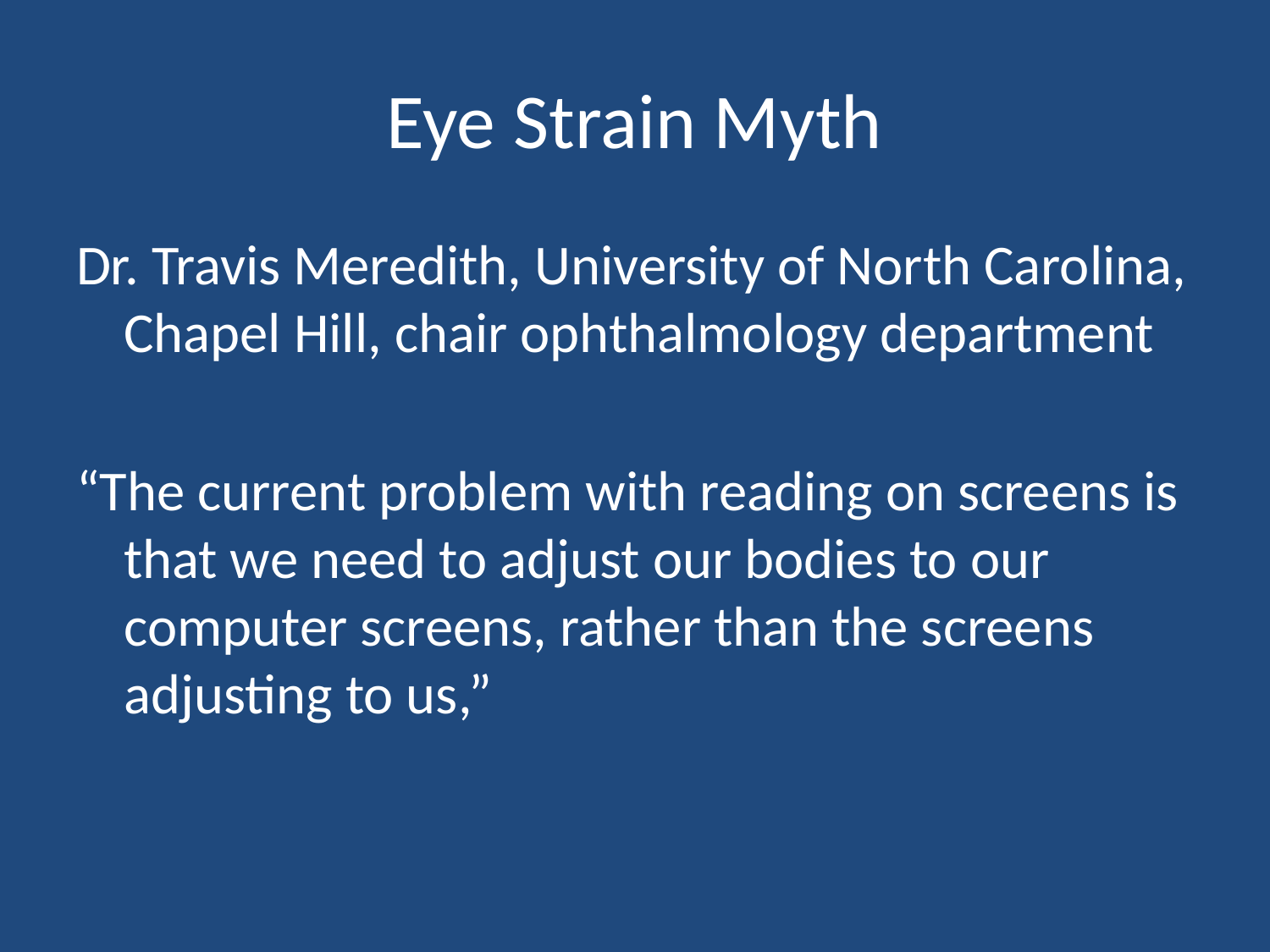

# Eye Strain Myth
Dr. Travis Meredith, University of North Carolina, Chapel Hill, chair ophthalmology department

“The current problem with reading on screens is that we need to adjust our bodies to our computer screens, rather than the screens adjusting to us,”